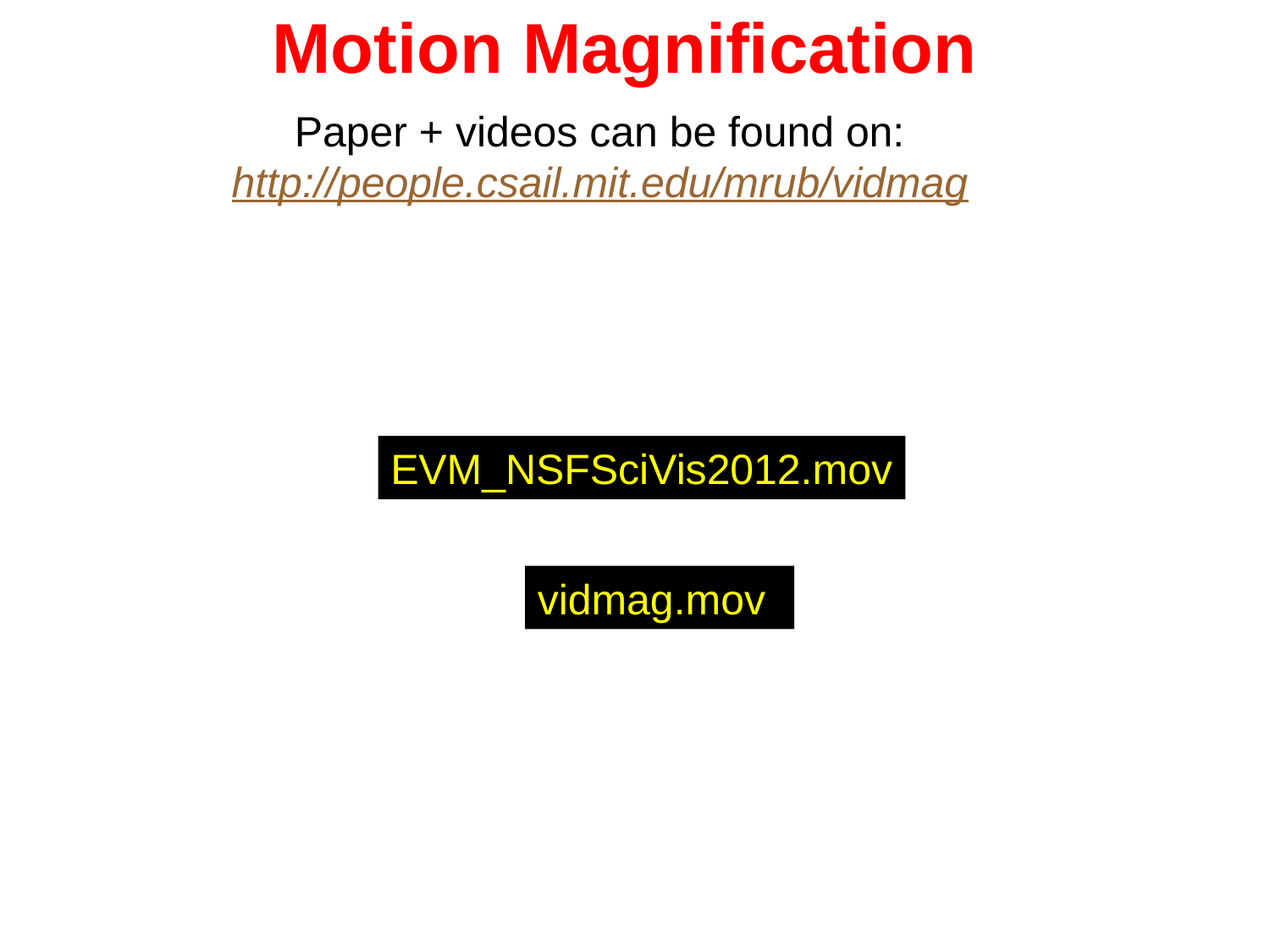

# Motion Magnification
Paper + videos can be found on:
http://people.csail.mit.edu/mrub/vidmag
EVM_NSFSciVis2012.mov
vidmag.mov